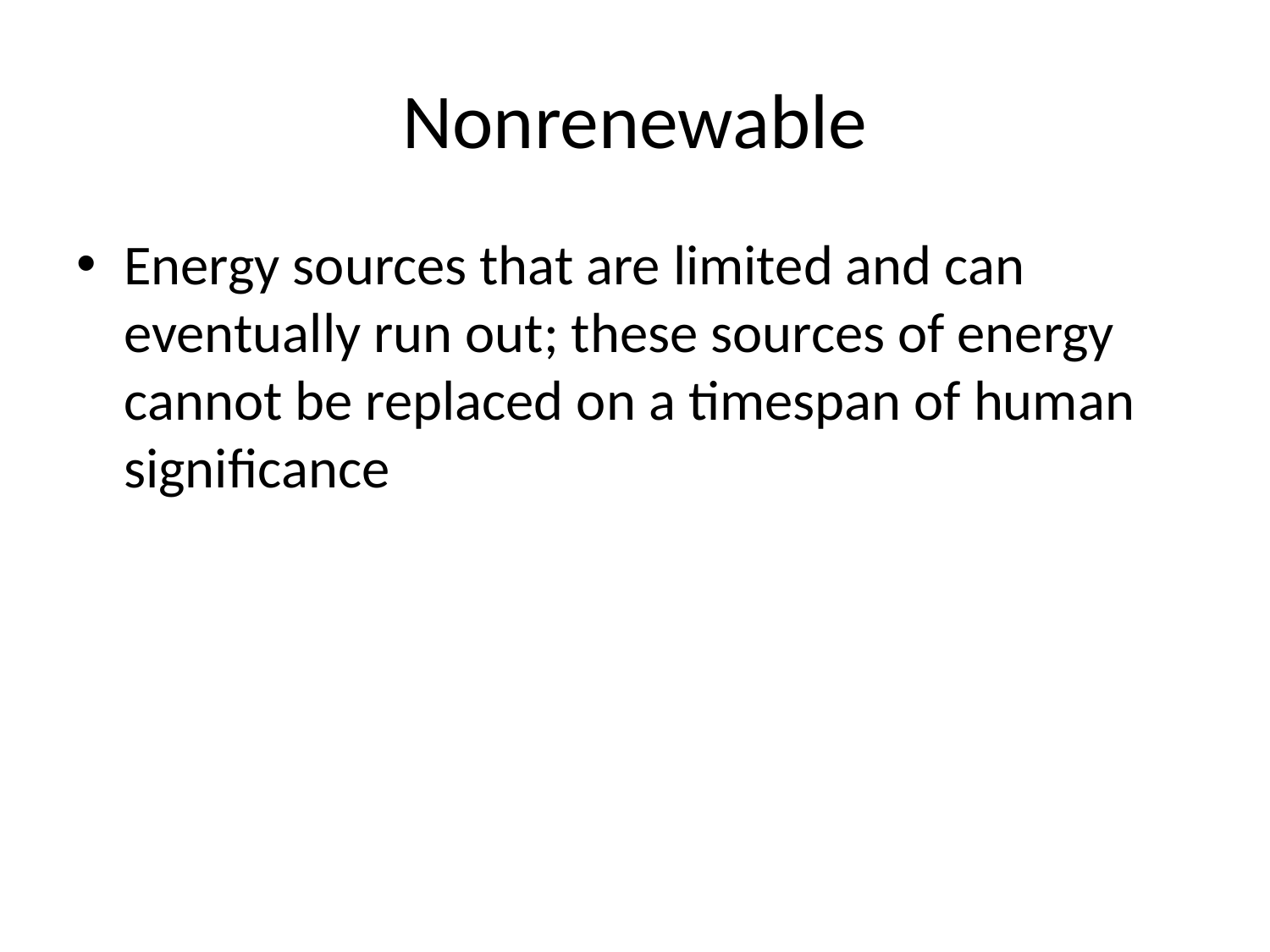

# Nonrenewable
Energy sources that are limited and can eventually run out; these sources of energy cannot be replaced on a timespan of human significance